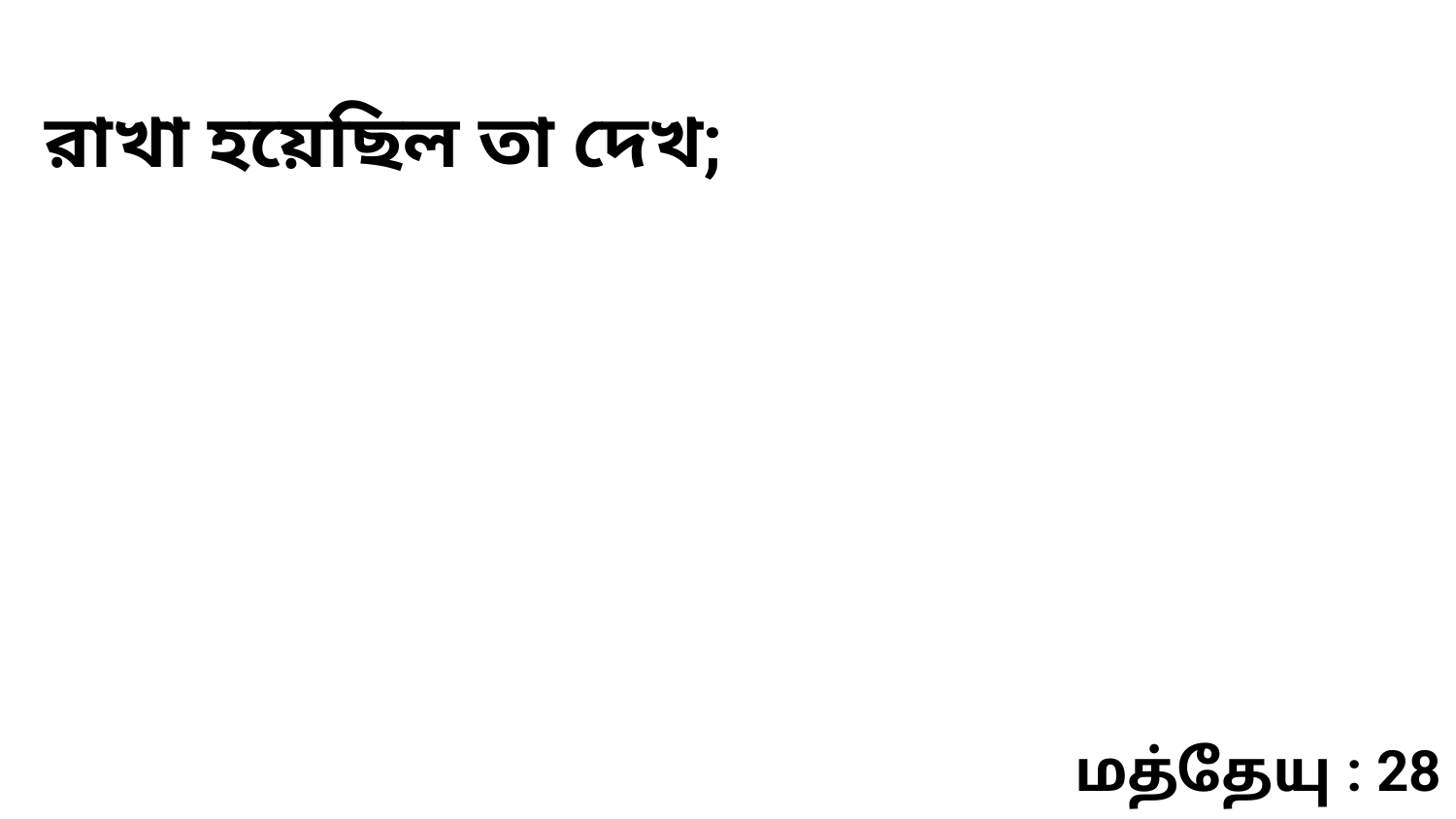

রাখা হয়েছিল তা দেখ;
மத்தேயு : 28